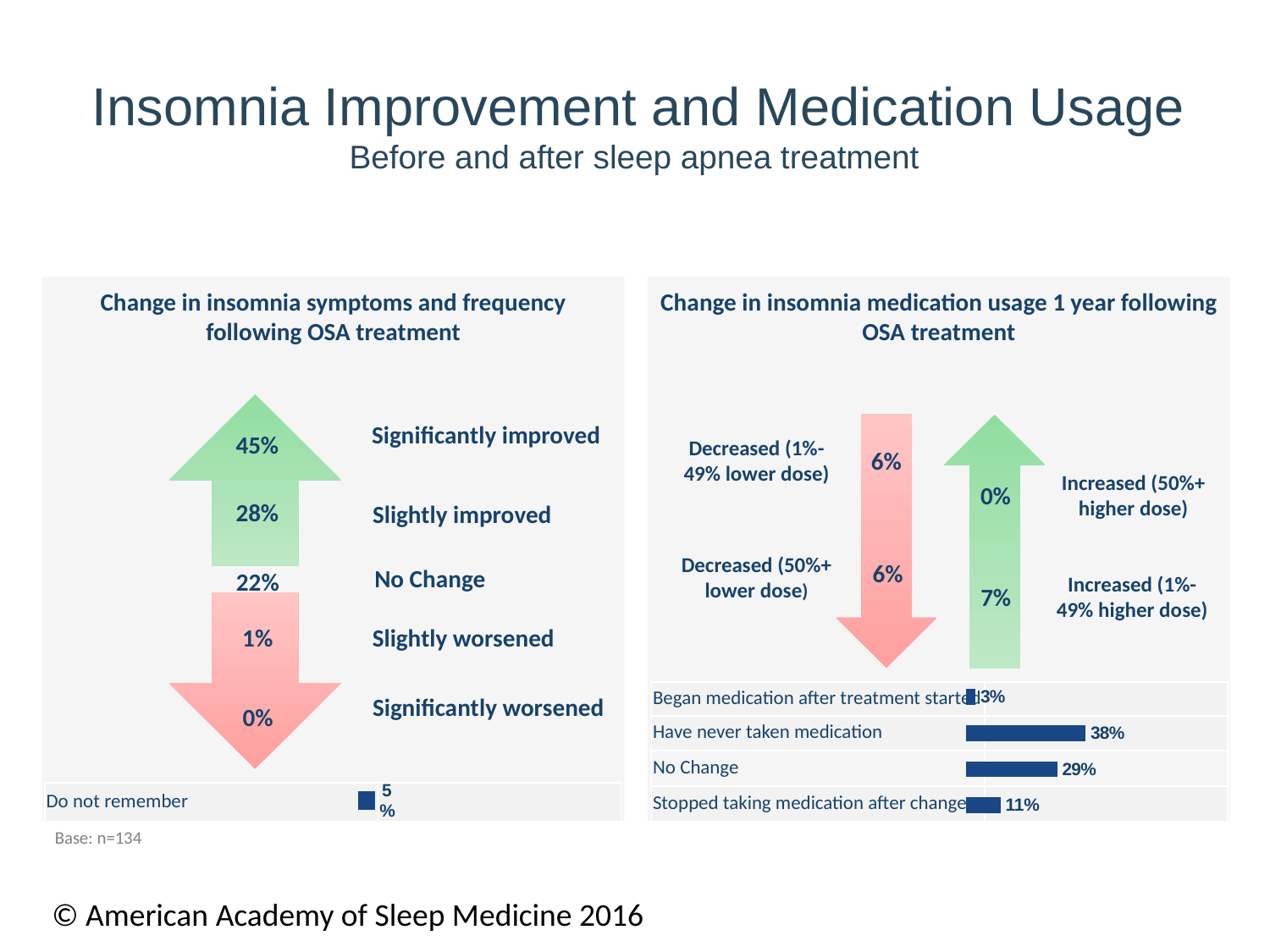

# Insomnia Improvement and Medication Usage Before and after sleep apnea treatment
Change in insomnia medication usage 1 year following OSA treatment
Change in insomnia symptoms and frequency following OSA treatment

Significantly improved

45%
Decreased (1%-49% lower dose)
6%
Increased (50%+ higher dose)
0%
28%
Slightly improved
Decreased (50%+ lower dose)
6%
No Change
22%
Increased (1%-49% higher dose)
7%

1%
Slightly worsened
Significantly worsened
0%
Base: n=134

### Chart

| Category | Series 1 (n=111) |
|---|---|
| Began Taking Medication After Treatment Started | 0.030000000000000002 |
| Have never taken medication | 0.380000000000001 |
| No Change | 0.2900000000000003 |
| Stopped taking medication after change | 0.11 |
| Began medication after treatment started |  |
| --- | --- |
| Have never taken medication |  |
| No Change |  |
| Stopped taking medication after change |  |

### Chart

| Category | Series 1 (n=134) |
|---|---|
| Do not remember | 0.05 |
| Do not remember |  |
| --- | --- |
© American Academy of Sleep Medicine 2016